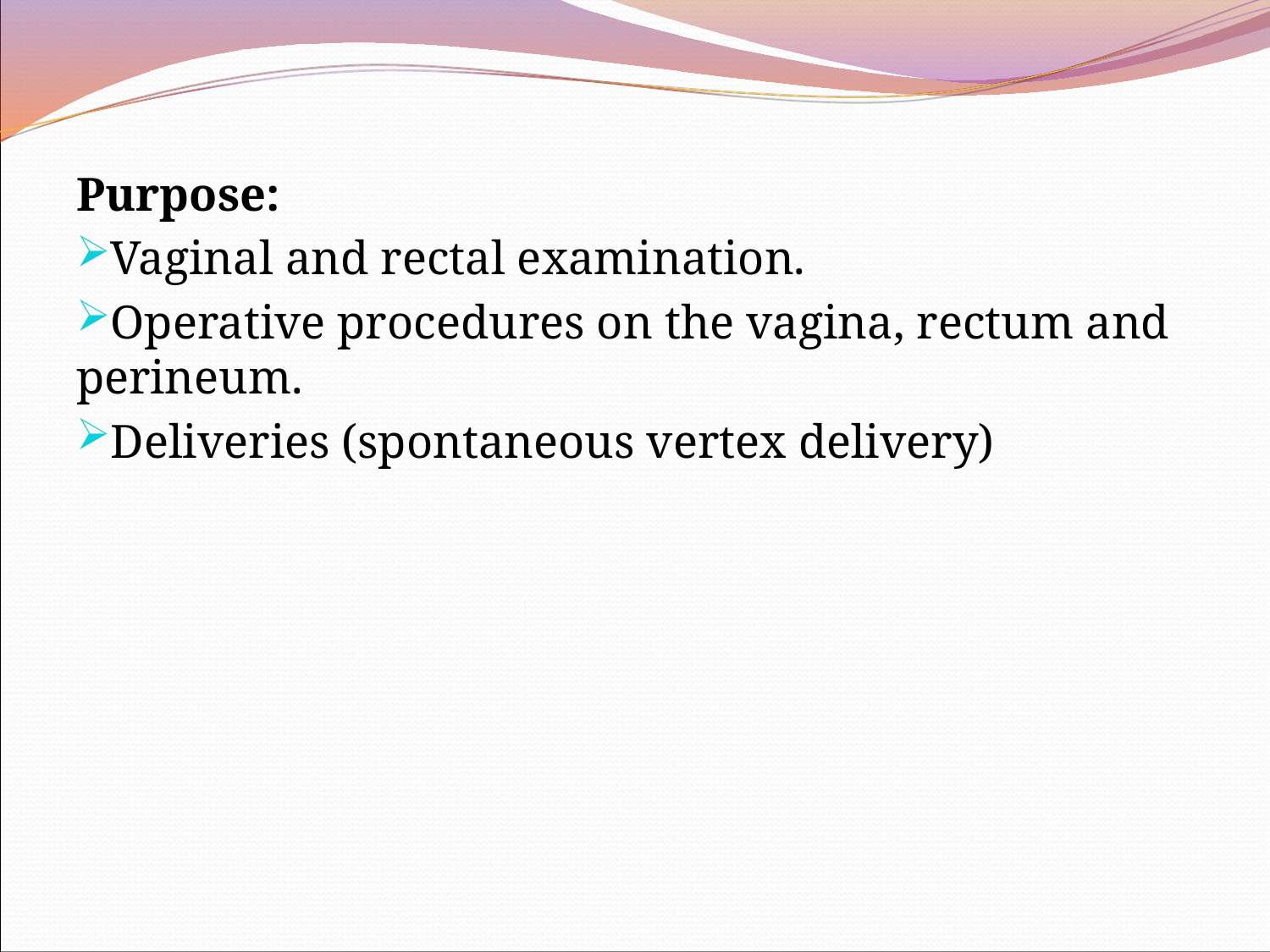

Purpose:
Vaginal and rectal examination.
Operative procedures on the vagina, rectum and perineum.
Deliveries (spontaneous vertex delivery)